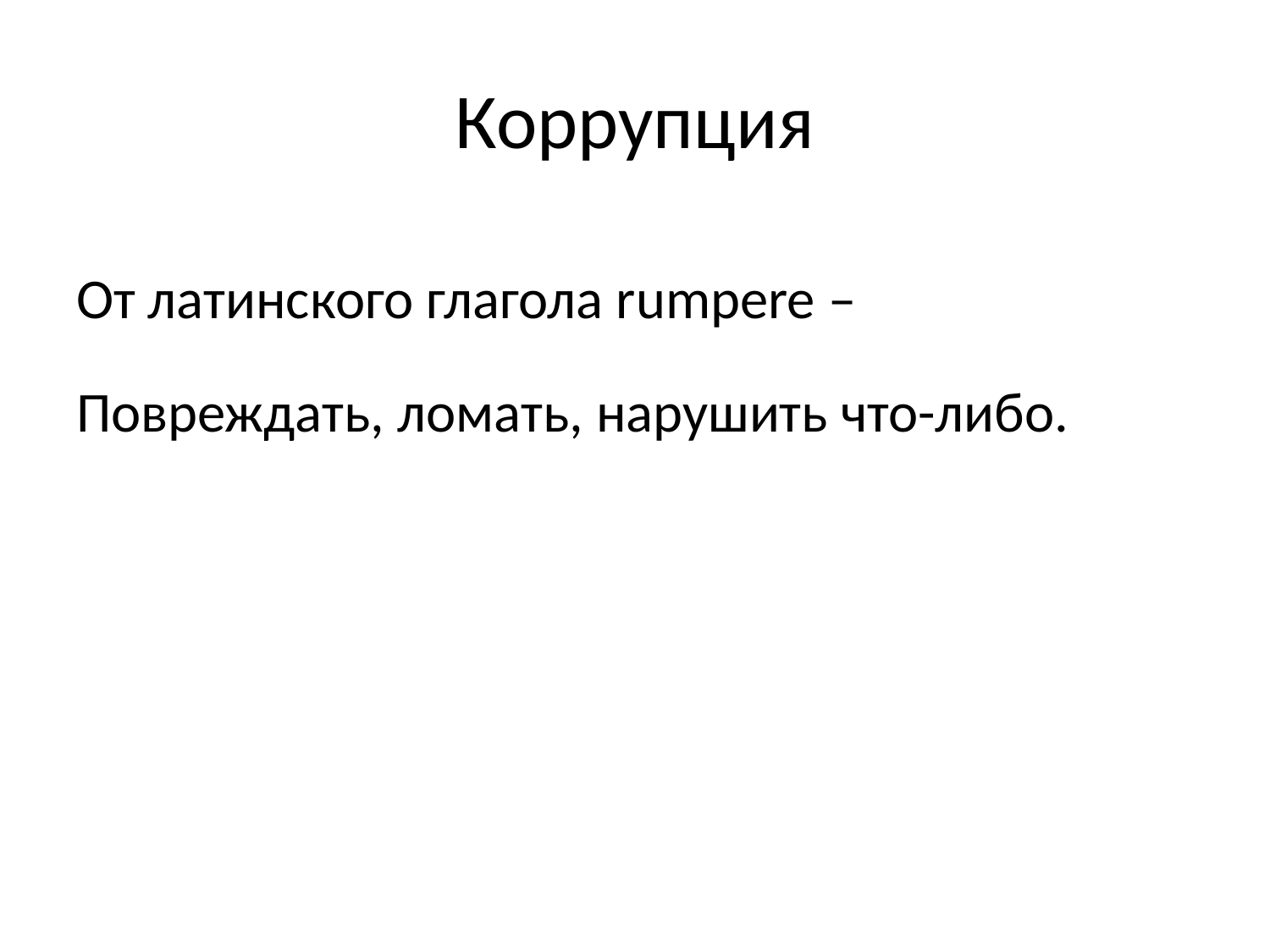

# Коррупция
От латинского глагола rumpere –
Повреждать, ломать, нарушить что-либо.